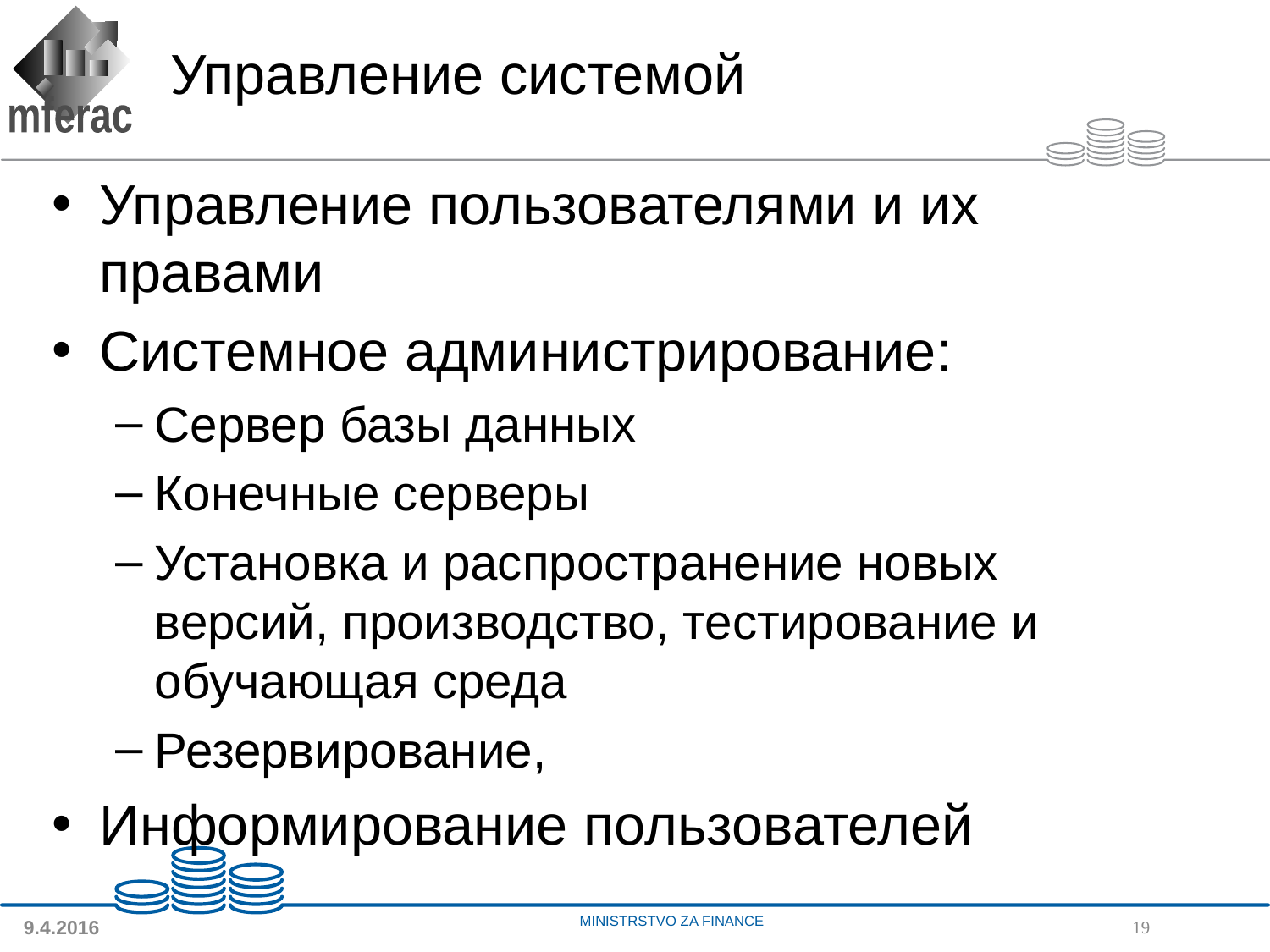

# Управление системой
Управление пользователями и их правами
Системное администрирование:
Сервер базы данных
Конечные серверы
Установка и распространение новых версий, производство, тестирование и обучающая среда
Резервирование,
Информирование пользователей